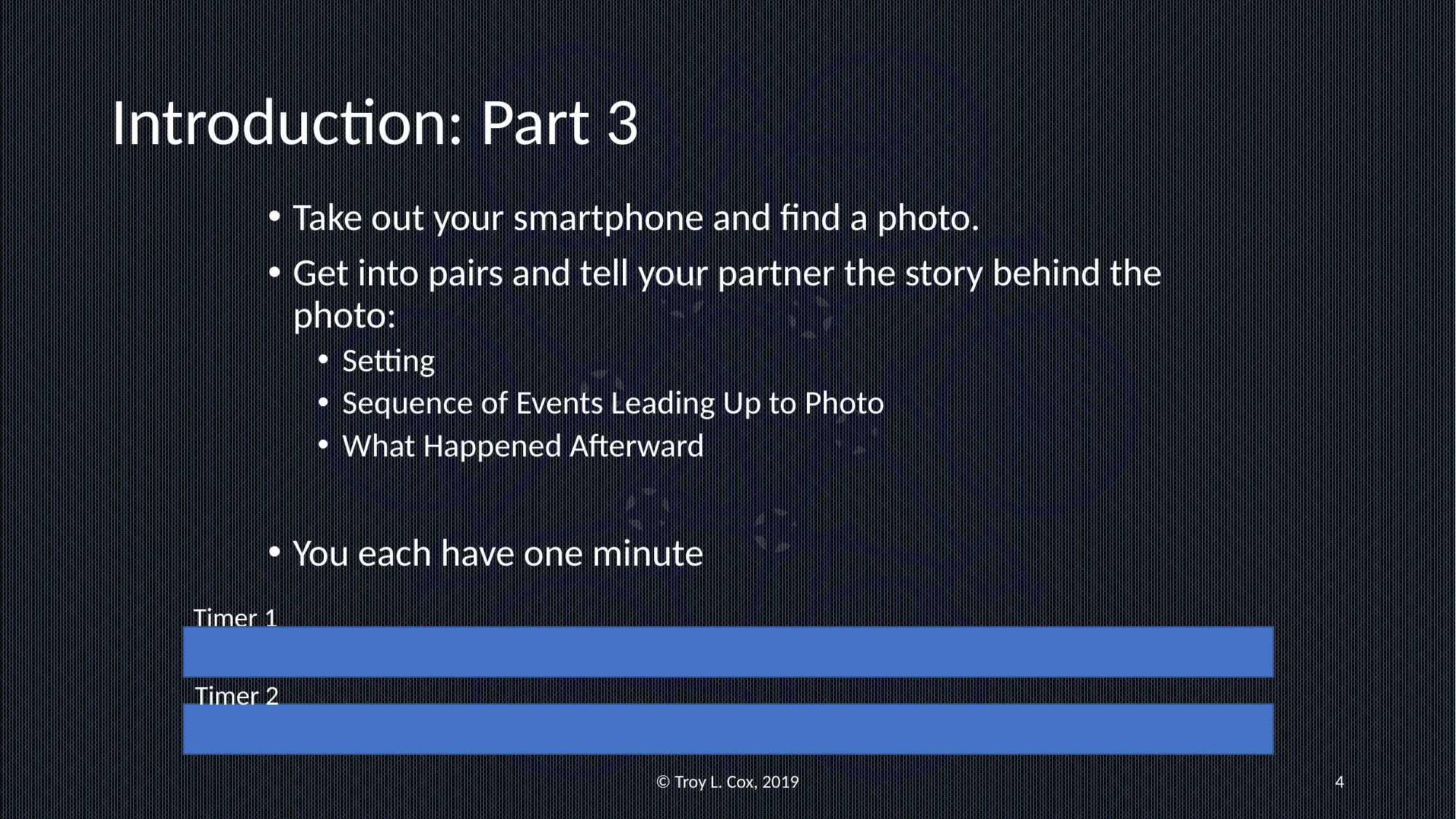

# Introduction: Part 3
Take out your smartphone and find a photo.
Get into pairs and tell your partner the story behind the photo:
Setting
Sequence of Events Leading Up to Photo
What Happened Afterward

You each have one minute

Timer 1

Timer 2

© Troy L. Cox, 2019
4